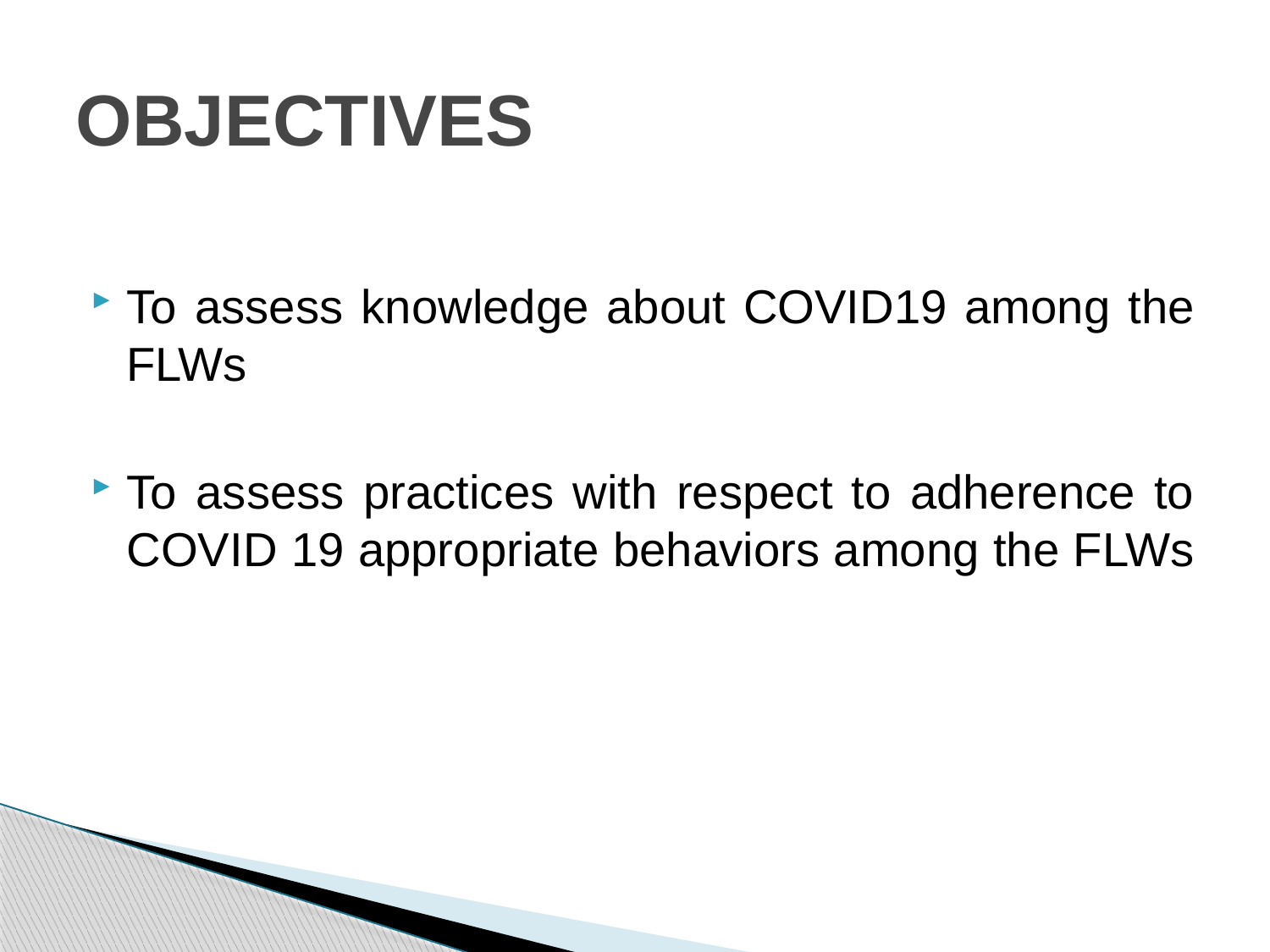

# OBJECTIVES

To assess knowledge about COVID19 among the FLWs

To assess practices with respect to adherence to COVID 19 appropriate behaviors among the FLWs